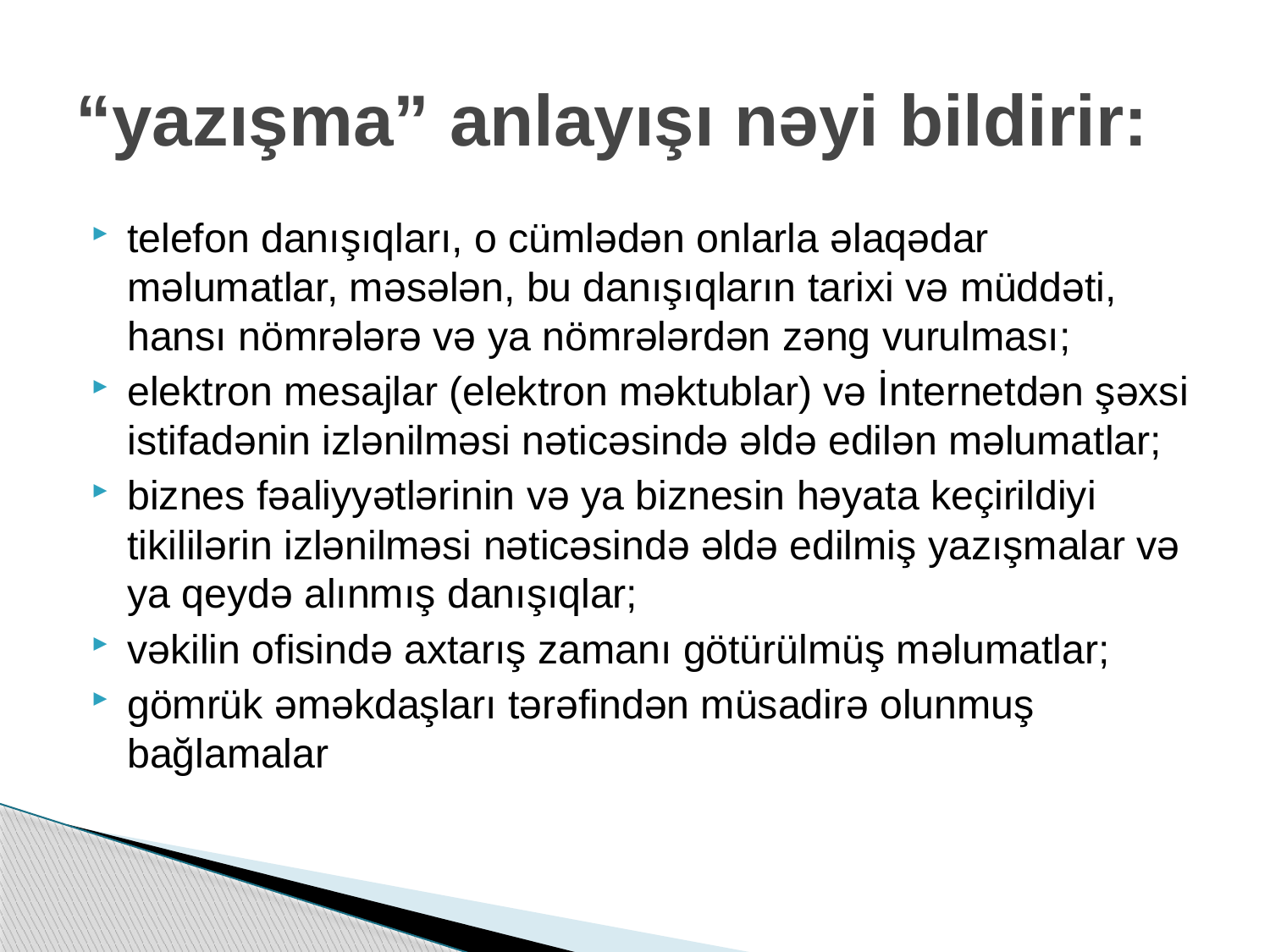

# “yazışma” anlayışı nəyi bildirir:
telefon danışıqları, o cümlədən onlarla əlaqədar məlumatlar, məsələn, bu danışıqların tarixi və müddəti, hansı nömrələrə və ya nömrələrdən zəng vurulması;
elektron mesajlar (elektron məktublar) və İnternetdən şəxsi istifadənin izlənilməsi nəticəsində əldə edilən məlumatlar;
biznes fəaliyyətlərinin və ya biznesin həyata keçirildiyi tikililərin izlənilməsi nəticəsində əldə edilmiş yazışmalar və ya qeydə alınmış danışıqlar;
vəkilin ofisində axtarış zamanı götürülmüş məlumatlar;
gömrük əməkdaşları tərəfindən müsadirə olunmuş bağlamalar